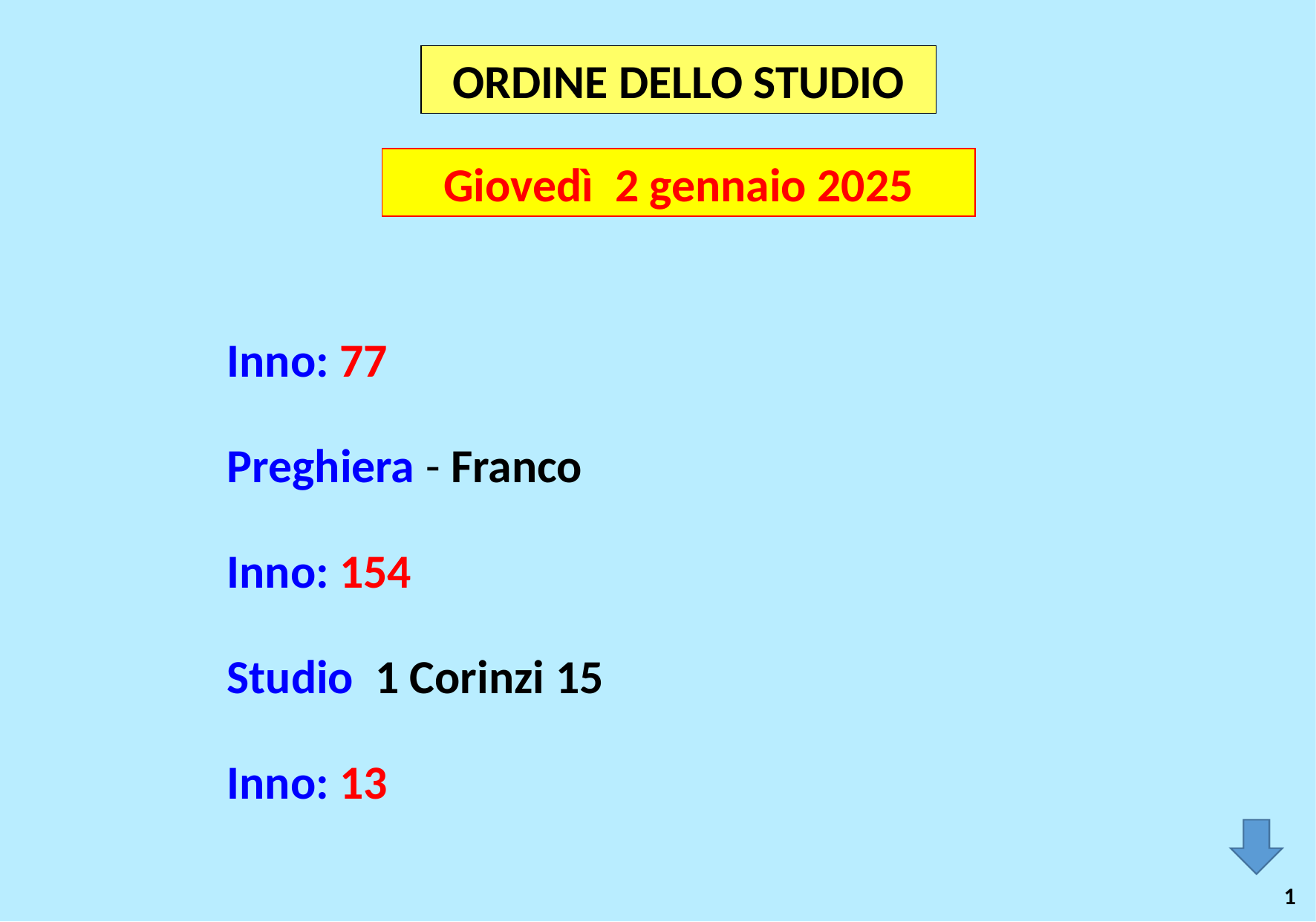

ORDINE DELLO STUDIO
Giovedì  2 gennaio 2025
Inno: 77
Preghiera - Franco
Inno: 154
Studio  1 Corinzi 15
Inno: 13

1